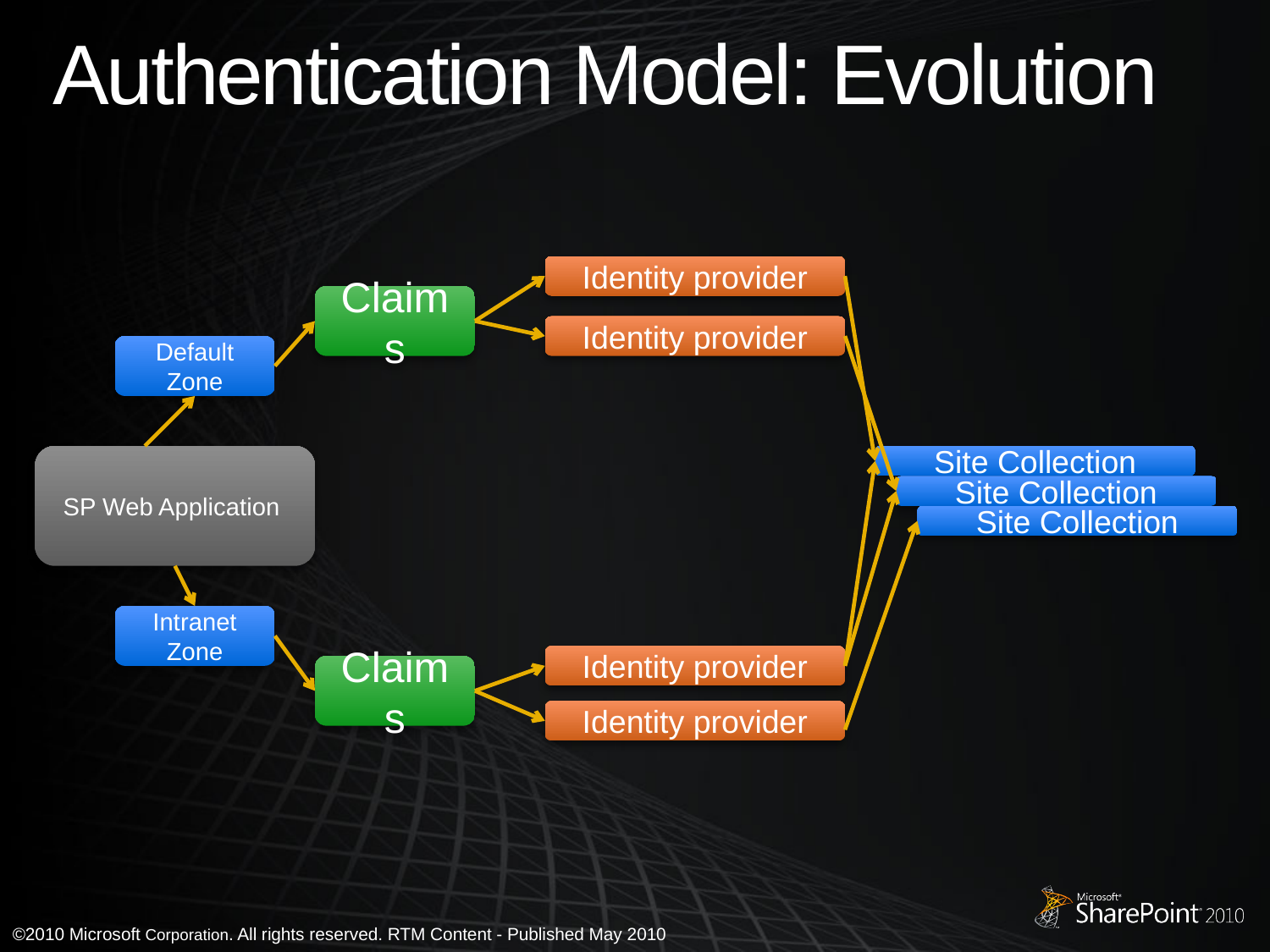

# Authentication Model: Evolution
Identity provider
Claims
Identity provider
Default Zone
SP Web Application
Site Collection
Site Collection
Site Collection
Intranet Zone
Identity provider
Claims
Identity provider